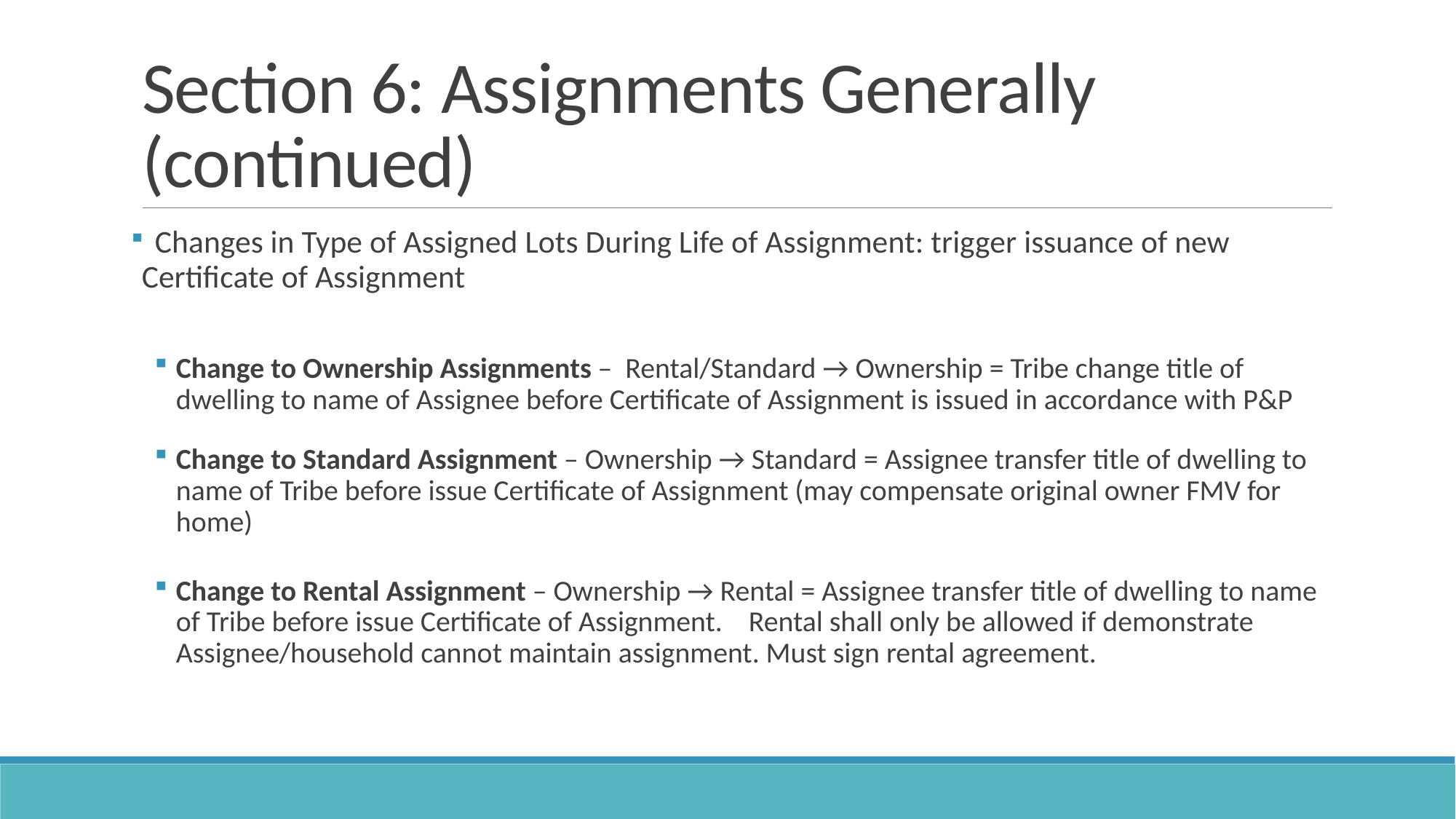

# Section 6: Assignments Generally (continued)
  Changes in Type of Assigned Lots During Life of Assignment: trigger issuance of new Certificate of Assignment

Change to Ownership Assignments –  Rental/Standard → Ownership = Tribe change title of dwelling to name of Assignee before Certificate of Assignment is issued in accordance with P&P

Change to Standard Assignment – Ownership → Standard = Assignee transfer title of dwelling to name of Tribe before issue Certificate of Assignment (may compensate original owner FMV for home)

Change to Rental Assignment – Ownership → Rental = Assignee transfer title of dwelling to name of Tribe before issue Certificate of Assignment.    Rental shall only be allowed if demonstrate Assignee/household cannot maintain assignment. Must sign rental agreement.